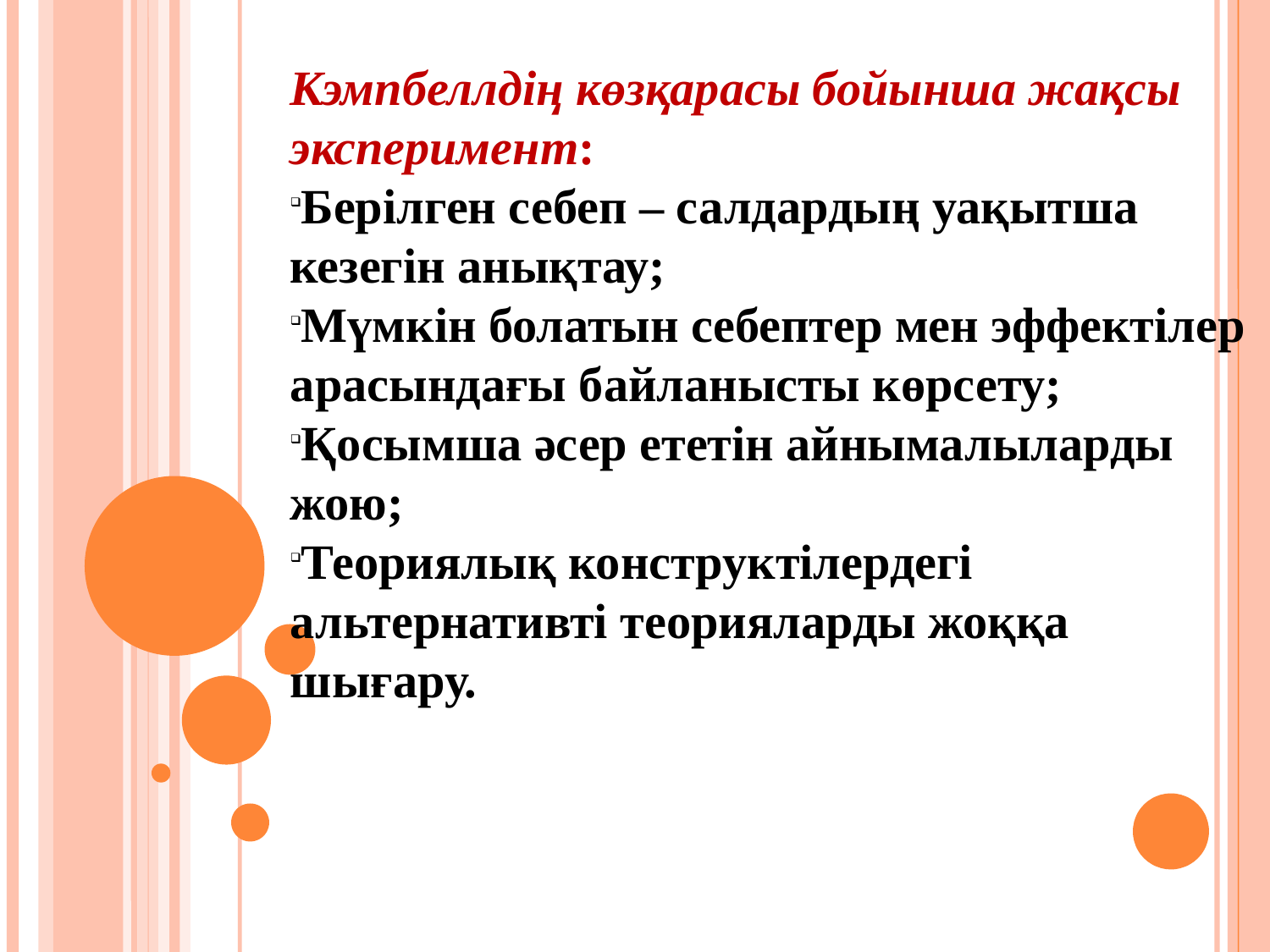

Кэмпбеллдің көзқарасы бойынша жақсы эксперимент:
Берілген себеп – салдардың уақытша кезегін анықтау;
Мүмкін болатын себептер мен эффектілер арасындағы байланысты көрсету;
Қосымша әсер ететін айнымалыларды жою;
Теориялық конструктілердегі альтернативті теорияларды жоққа шығару.